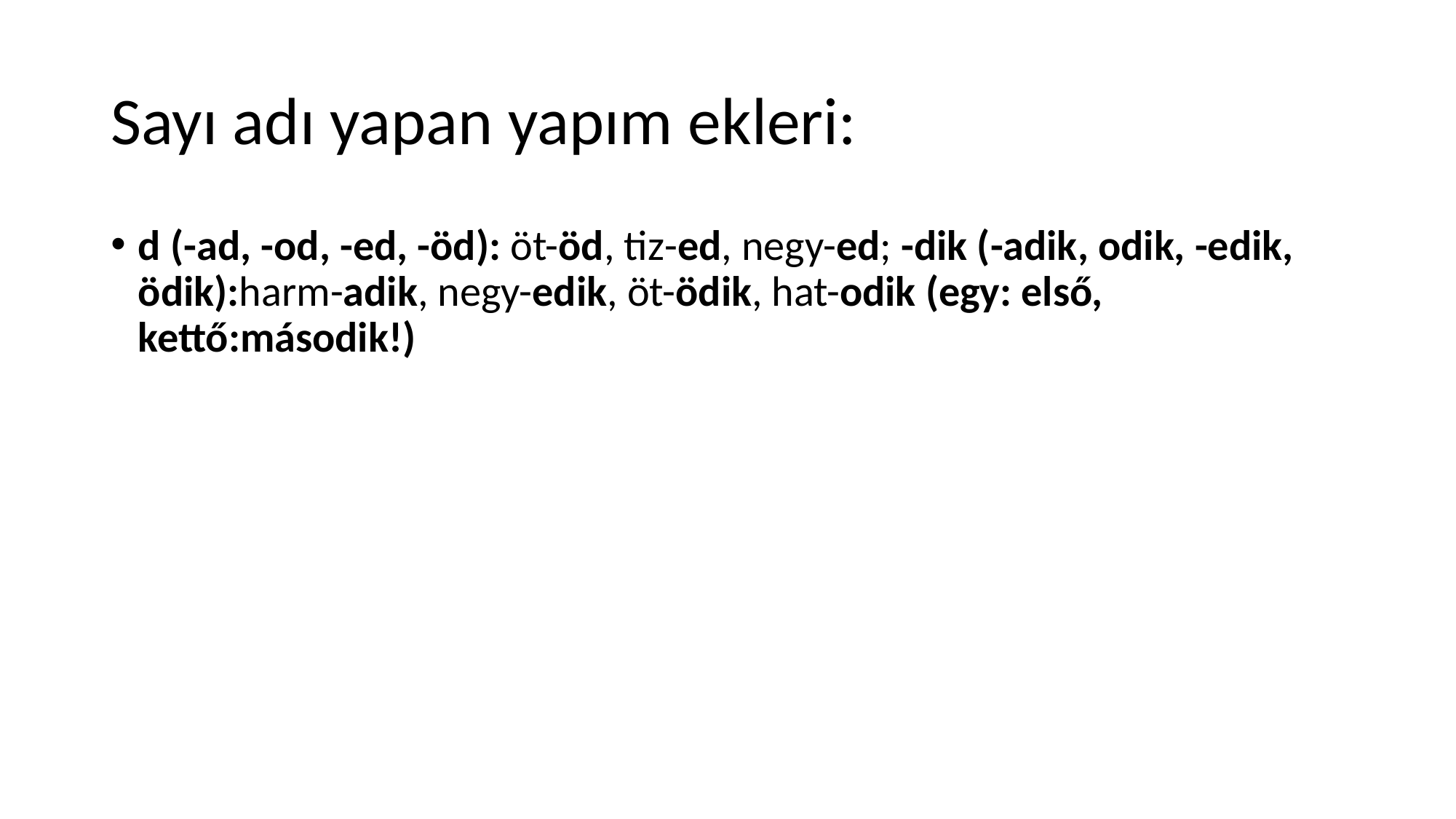

# Sayı adı yapan yapım ekleri:
d (-ad, -od, -ed, -öd): öt-öd, tiz-ed, negy-ed; -dik (-adik, odik, -edik, ödik):harm-adik, negy-edik, öt-ödik, hat-odik (egy: első, kettő:második!)